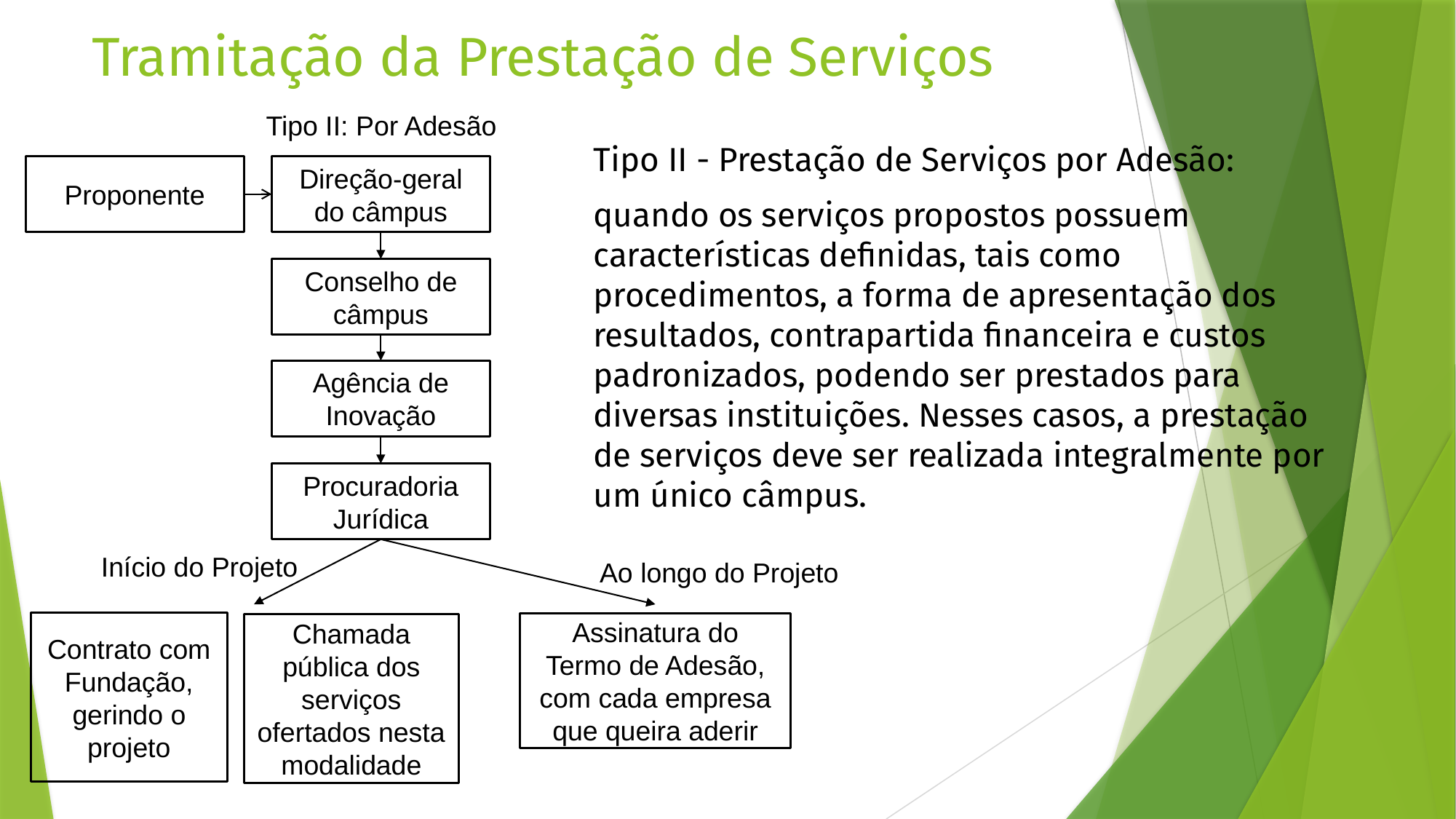

# Tramitação da Prestação de Serviços
Tipo II: Por Adesão
Tipo II - Prestação de Serviços por Adesão:
quando os serviços propostos possuem características definidas, tais como procedimentos, a forma de apresentação dos resultados, contrapartida financeira e custos padronizados, podendo ser prestados para diversas instituições. Nesses casos, a prestação de serviços deve ser realizada integralmente por um único câmpus.

Proponente
Direção-geral do câmpus
Conselho de câmpus
Agência de Inovação
Procuradoria Jurídica
Início do Projeto
Ao longo do Projeto
Contrato com Fundação, gerindo o projeto
Assinatura do Termo de Adesão, com cada empresa que queira aderir
Chamada pública dos serviços ofertados nesta modalidade